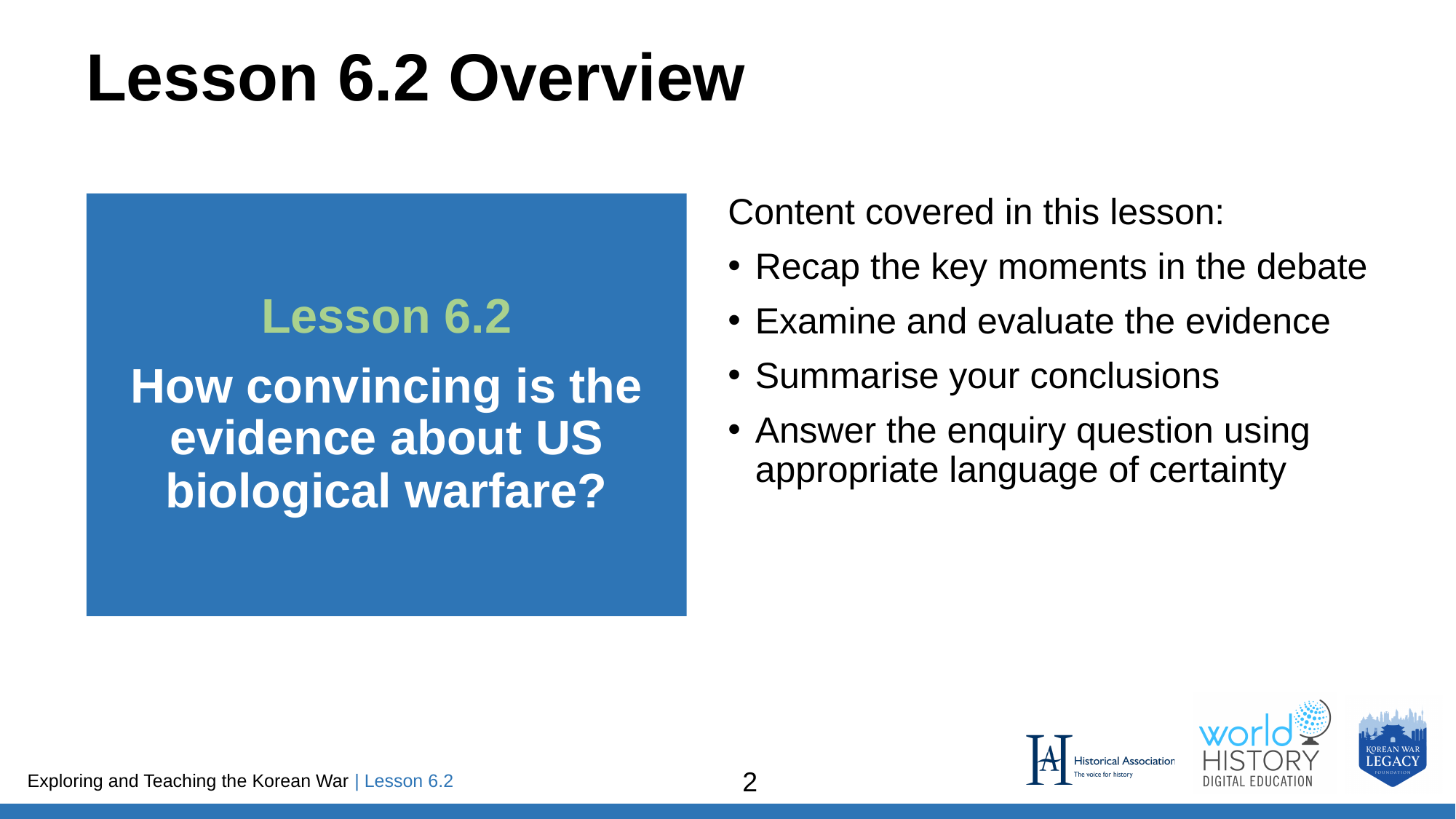

# Lesson 6.2 Overview
Lesson 6.2
How convincing is the evidence about US biological warfare?
Content covered in this lesson:
Recap the key moments in the debate
Examine and evaluate the evidence
Summarise your conclusions
Answer the enquiry question using appropriate language of certainty

2